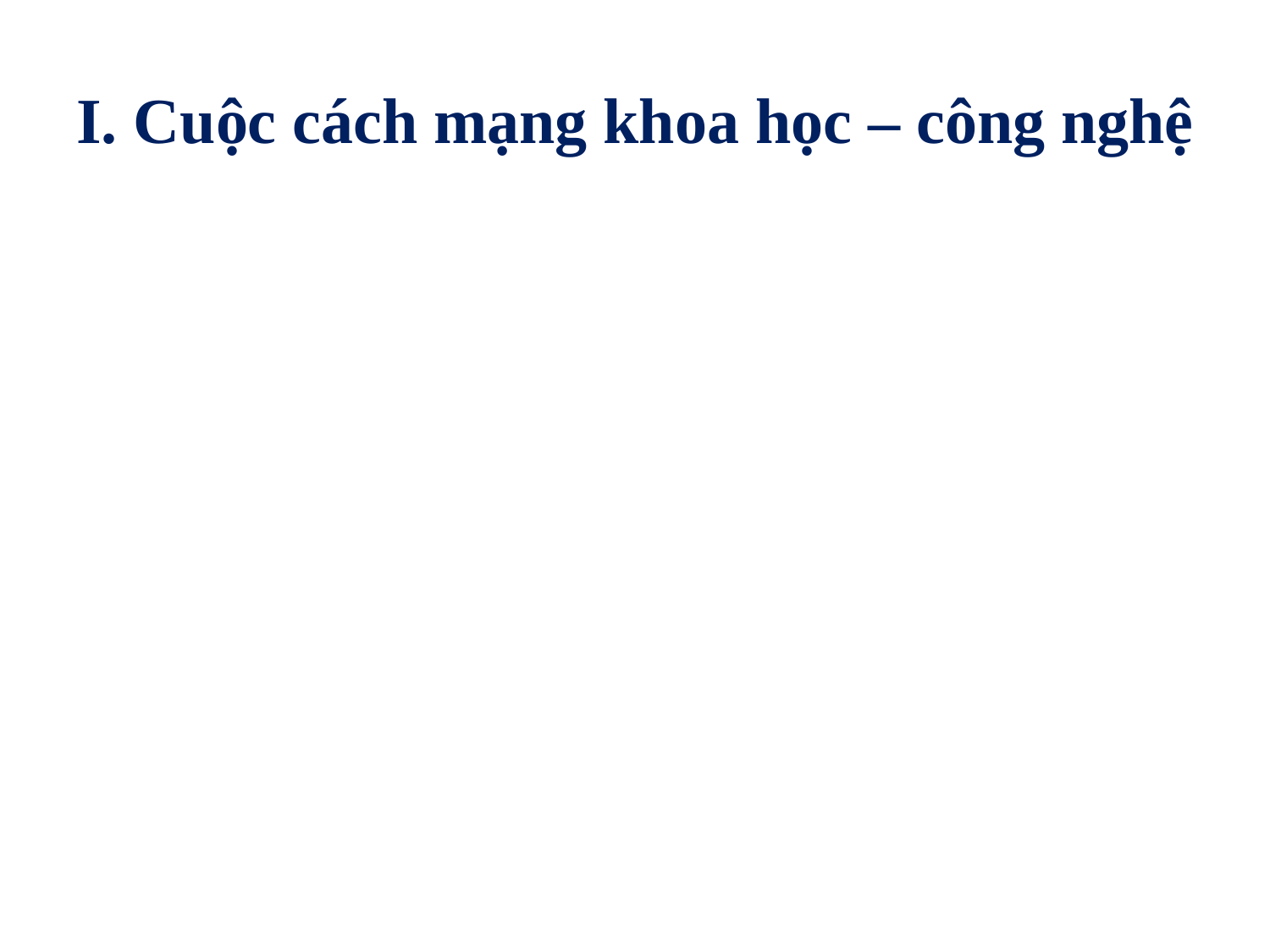

# I. Cuộc cách mạng khoa học – công nghệ